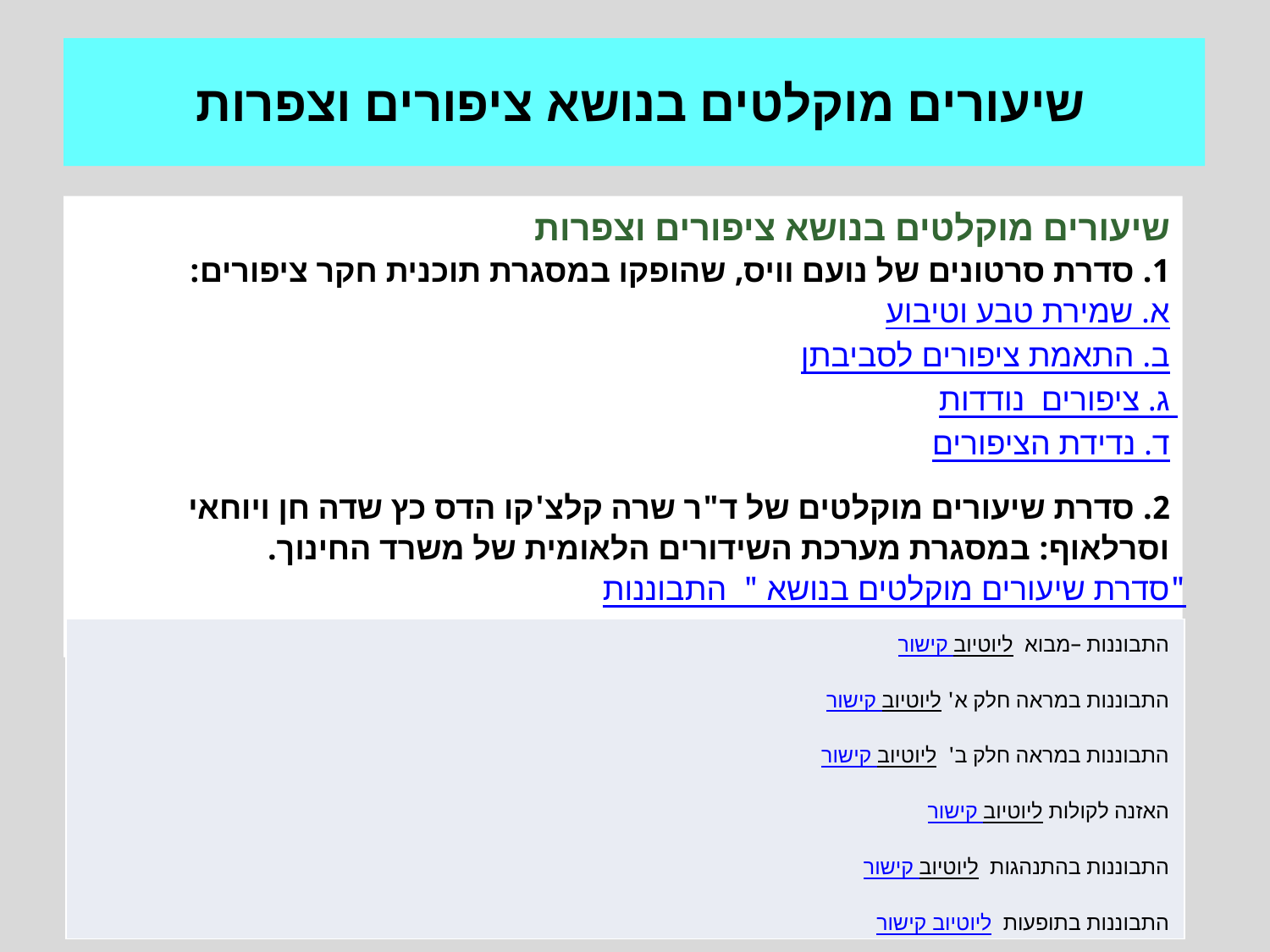

# שיעורים מוקלטים בנושא ציפורים וצפרות
שיעורים מוקלטים בנושא ציפורים וצפרות
1. סדרת סרטונים של נועם וויס, שהופקו במסגרת תוכנית חקר ציפורים:
א. שמירת טבע וטיבוע
ב. התאמת ציפורים לסביבתן
ג. ציפורים נודדות
ד. נדידת הציפורים
2. סדרת שיעורים מוקלטים של ד"ר שרה קלצ'קו הדס כץ שדה חן ויוחאי וסרלאוף: במסגרת מערכת השידורים הלאומית של משרד החינוך.
סדרת שיעורים מוקלטים בנושא "התבוננות"
| התבוננות –מבוא קישור ליוטיוב  התבוננות במראה חלק א' קישור ליוטיוב  התבוננות במראה חלק ב' קישור ליוטיוב   האזנה לקולות קישור ליוטיוב  התבוננות בהתנהגות קישור ליוטיוב  התבוננות בתופעות קישור ליוטיוב |
| --- |